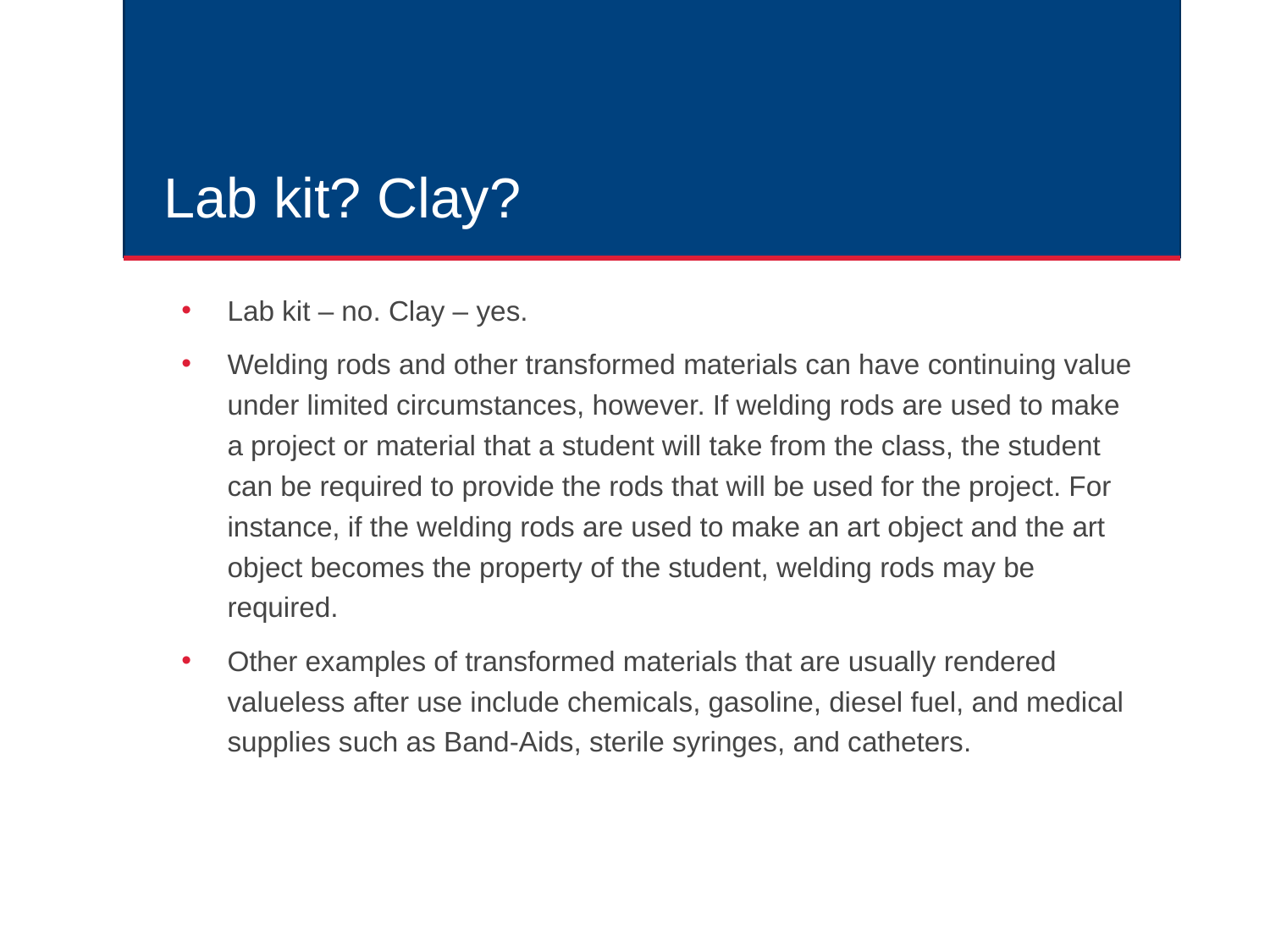

# Lab kit? Clay?
Lab kit – no. Clay – yes.
Welding rods and other transformed materials can have continuing value under limited circumstances, however. If welding rods are used to make a project or material that a student will take from the class, the student can be required to provide the rods that will be used for the project. For instance, if the welding rods are used to make an art object and the art object becomes the property of the student, welding rods may be required.
Other examples of transformed materials that are usually rendered valueless after use include chemicals, gasoline, diesel fuel, and medical supplies such as Band-Aids, sterile syringes, and catheters.